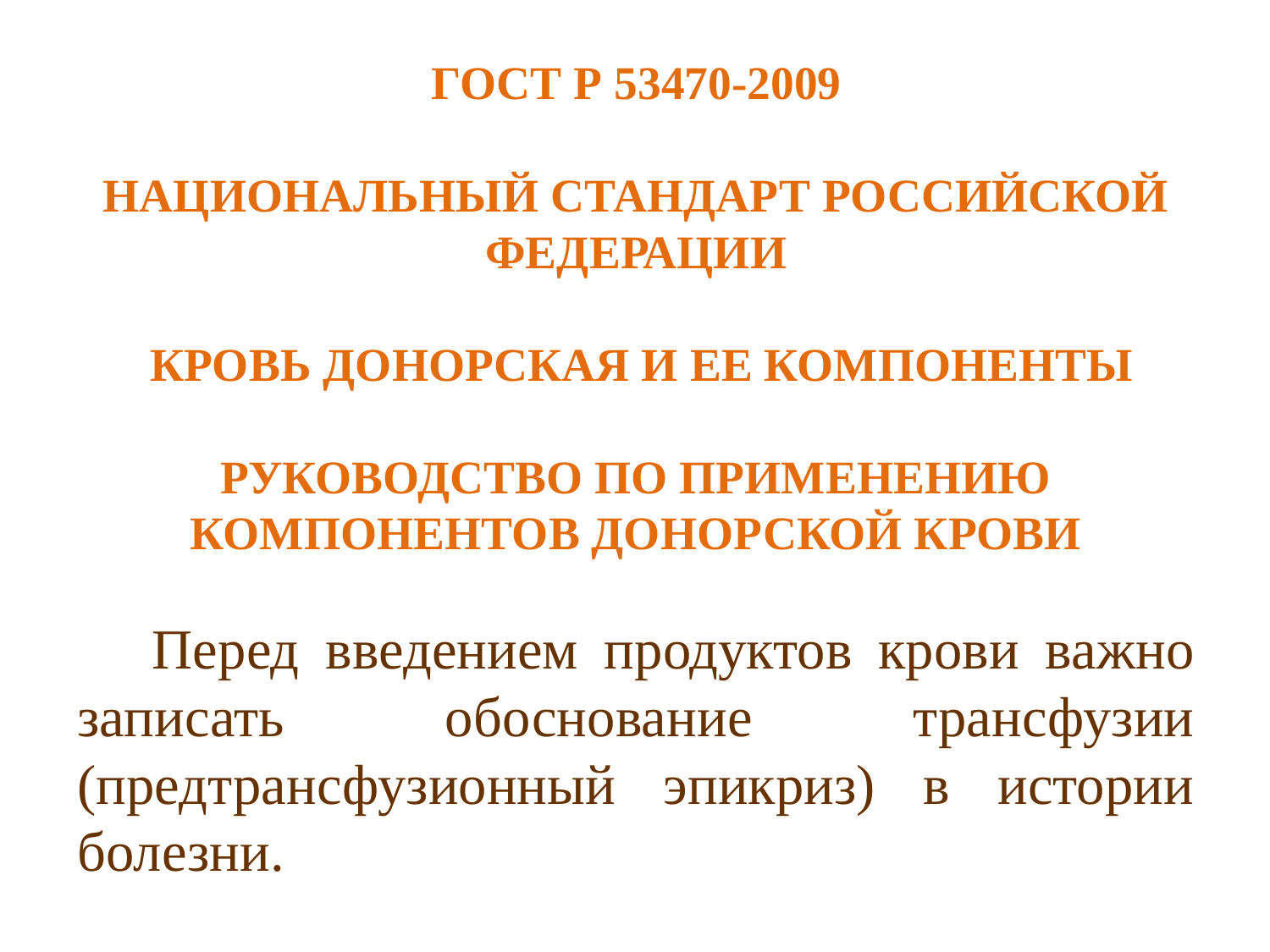

# ГОСТ Р 53470-2009 НАЦИОНАЛЬНЫЙ СТАНДАРТ РОССИЙСКОЙ ФЕДЕРАЦИИ  КРОВЬ ДОНОРСКАЯ И ЕЕ КОМПОНЕНТЫ РУКОВОДСТВО ПО ПРИМЕНЕНИЮ КОМПОНЕНТОВ ДОНОРСКОЙ КРОВИ
Перед введением продуктов крови важно записать обоснование трансфузии (предтрансфузионный эпикриз) в истории болезни.